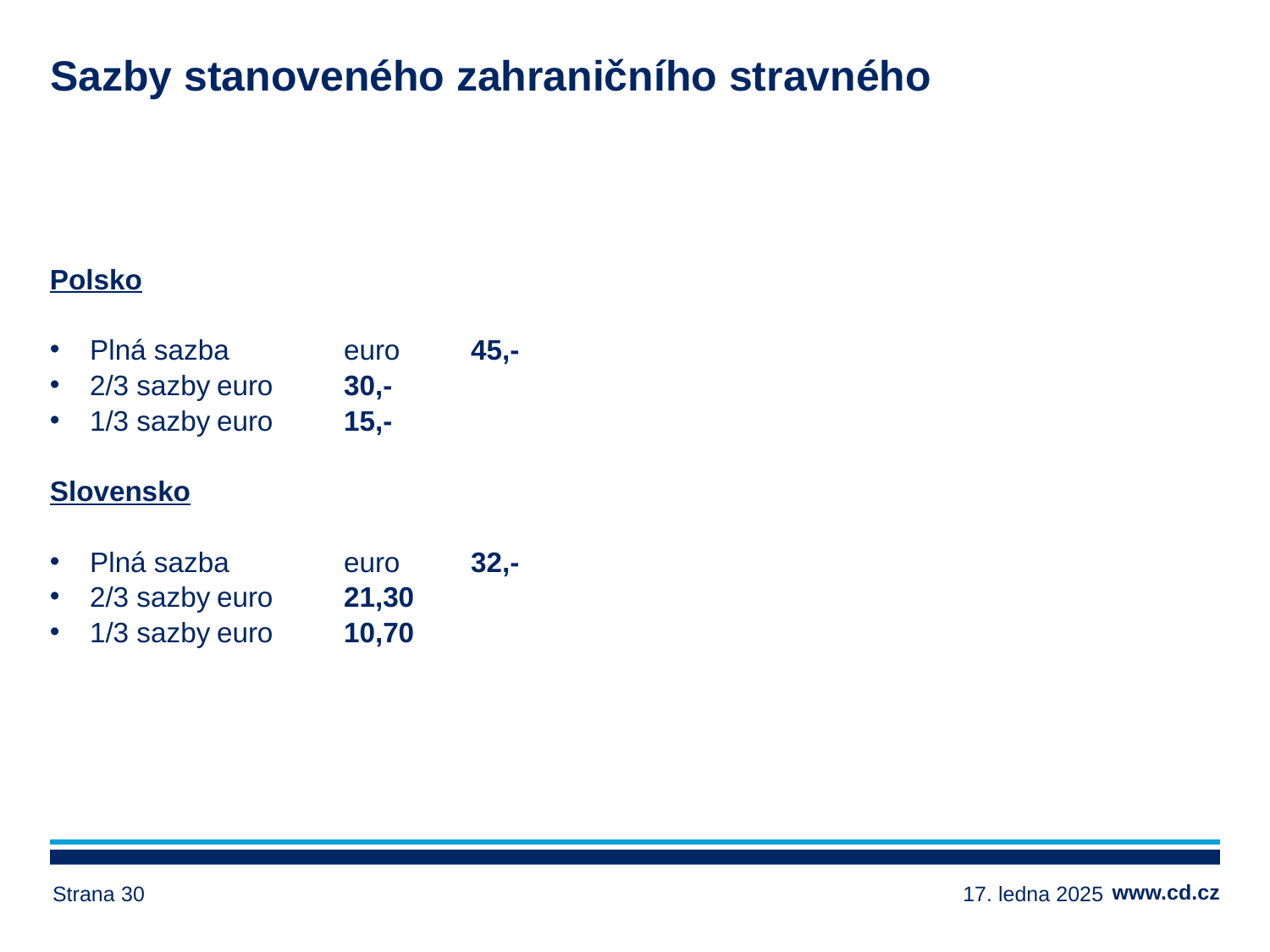

# Sazby stanoveného zahraničního stravného

Polsko

Plná sazba	euro	45,-
2/3 sazby	euro	30,-
1/3 sazby	euro	15,-

Slovensko

Plná sazba	euro	32,-
2/3 sazby	euro	21,30
1/3 sazby	euro	10,70

Strana 30
17. ledna 2025